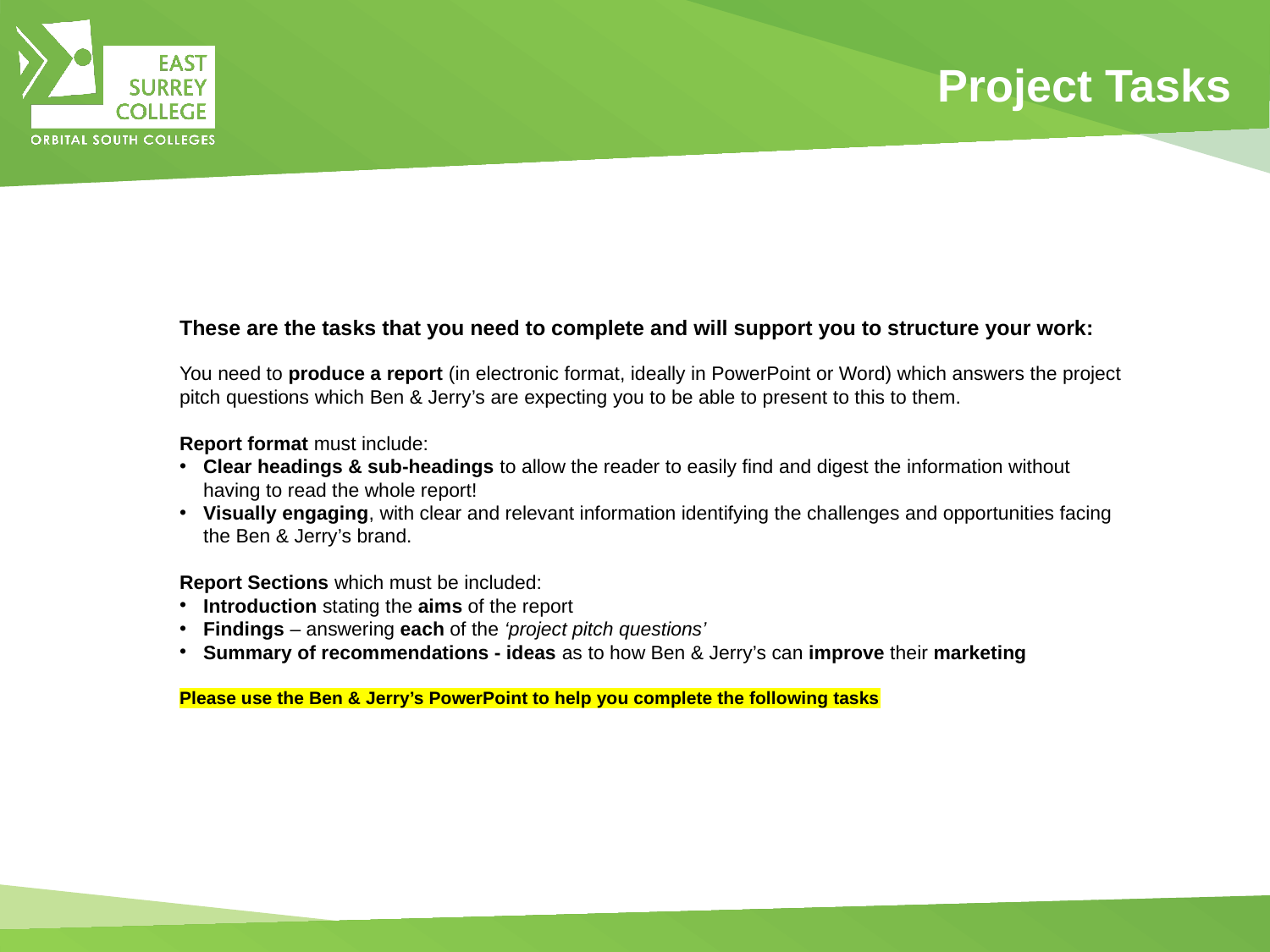

# Project Tasks
These are the tasks that you need to complete and will support you to structure your work:

You need to produce a report (in electronic format, ideally in PowerPoint or Word) which answers the project pitch questions which Ben & Jerry’s are expecting you to be able to present to this to them.

Report format must include:
Clear headings & sub-headings to allow the reader to easily find and digest the information without having to read the whole report!
Visually engaging, with clear and relevant information identifying the challenges and opportunities facing the Ben & Jerry’s brand.

Report Sections which must be included:
Introduction stating the aims of the report
Findings – answering each of the ‘project pitch questions’
Summary of recommendations - ideas as to how Ben & Jerry’s can improve their marketing

Please use the Ben & Jerry’s PowerPoint to help you complete the following tasks